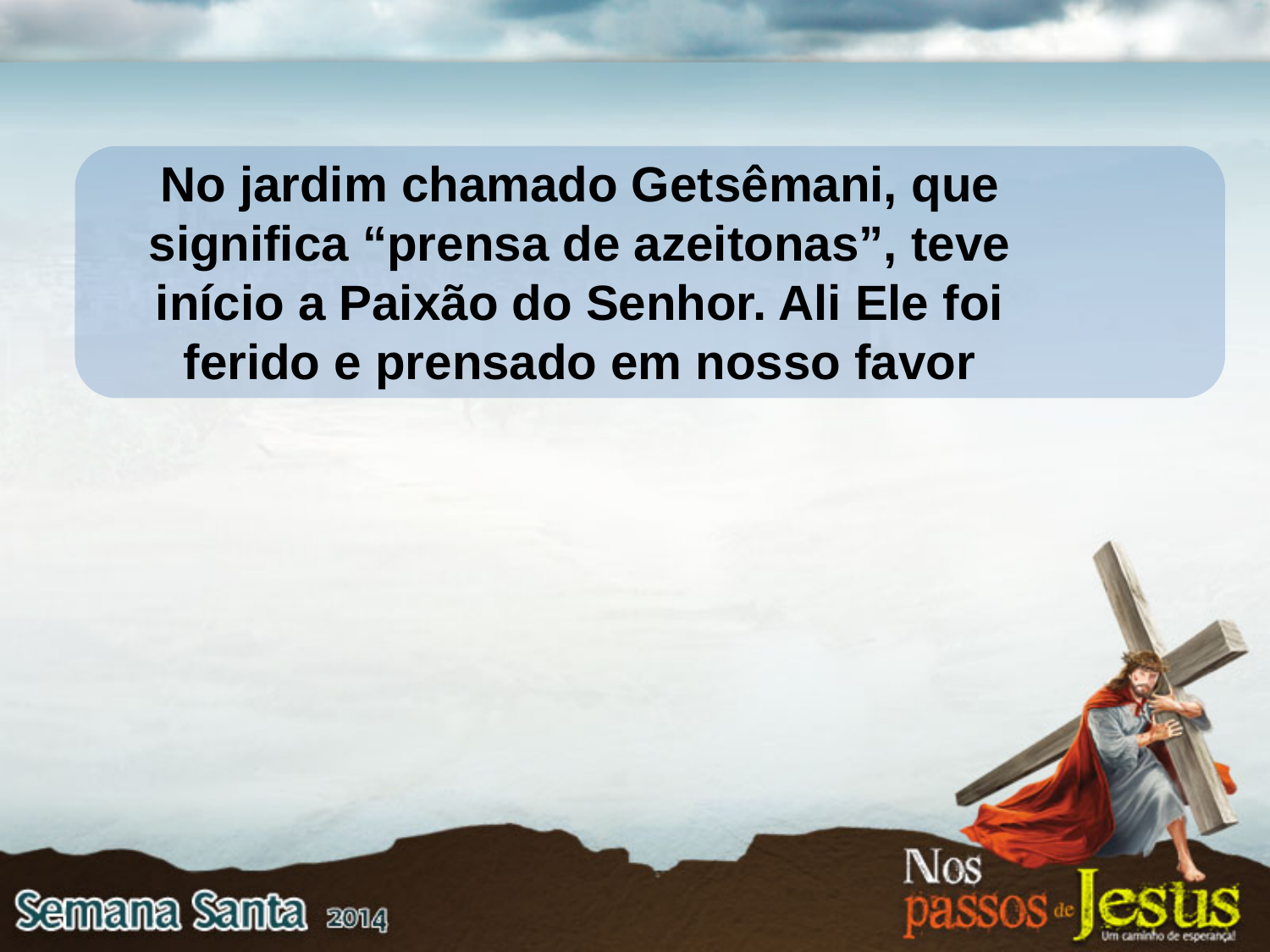

No jardim chamado Getsêmani, que significa “prensa de azeitonas”, teve início a Paixão do Senhor. Ali Ele foi ferido e prensado em nosso favor